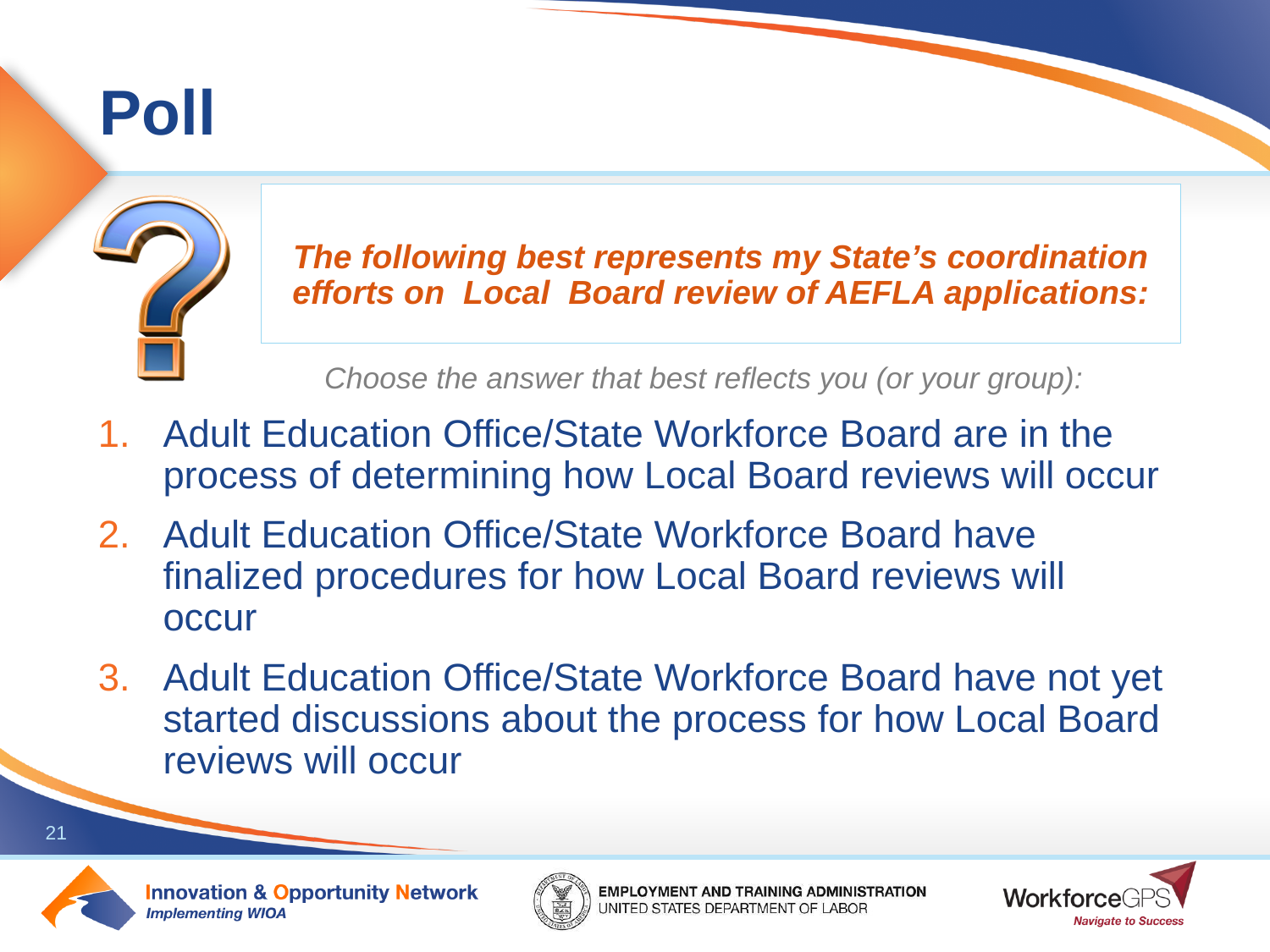

The following best represents my State’s coordination efforts on  Local  Board review of AEFLA applications:

Adult Education Office/State Workforce Board are in the process of determining how Local Board reviews will occur
Adult Education Office/State Workforce Board have finalized procedures for how Local Board reviews will occur
Adult Education Office/State Workforce Board have not yet started discussions about the process for how Local Board reviews will occur